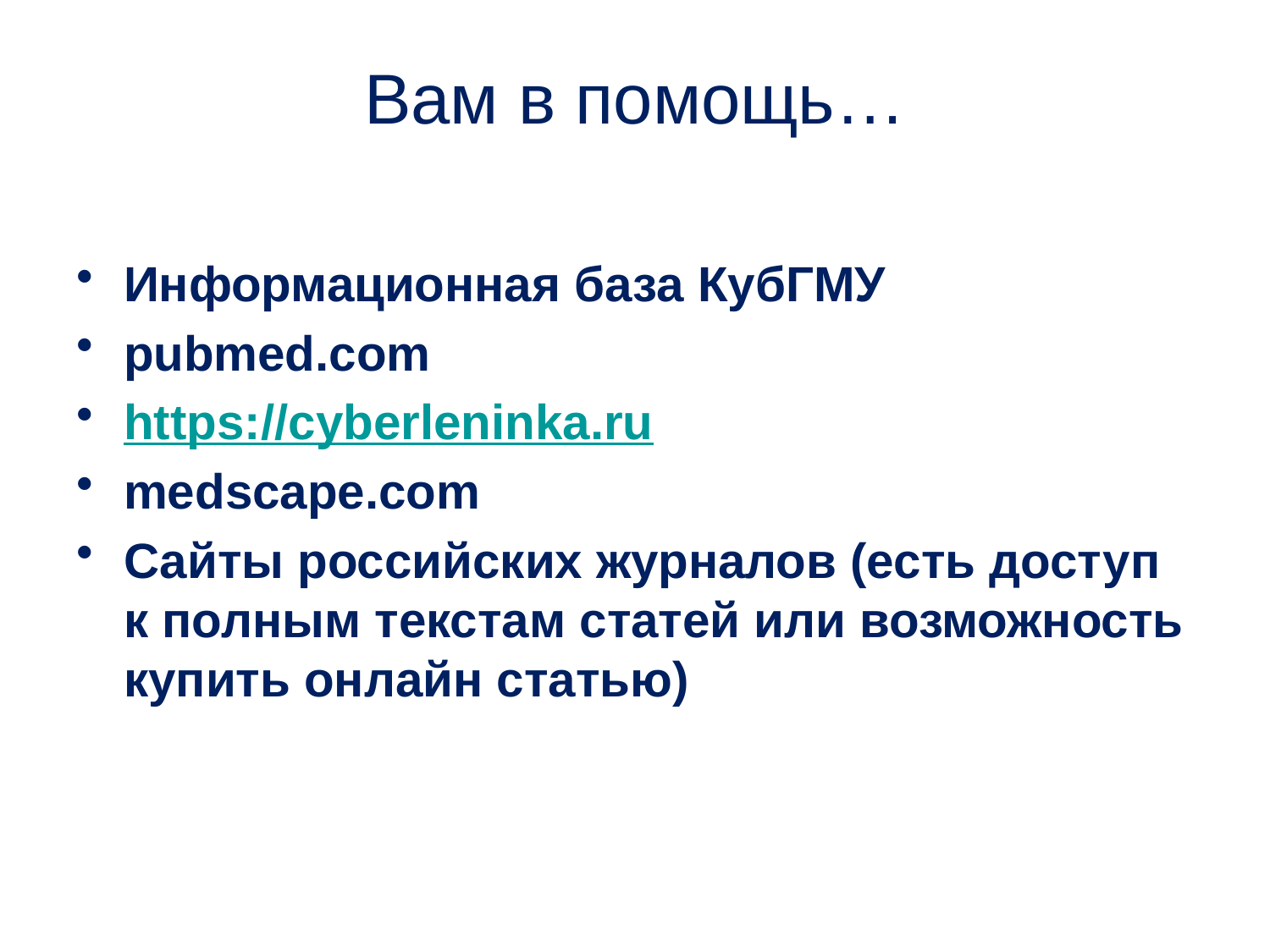

# Вам в помощь…
Информационная база КубГМУ
pubmed.com
https://cyberleninka.ru
medscape.com
Сайты российских журналов (есть доступ к полным текстам статей или возможность купить онлайн статью)